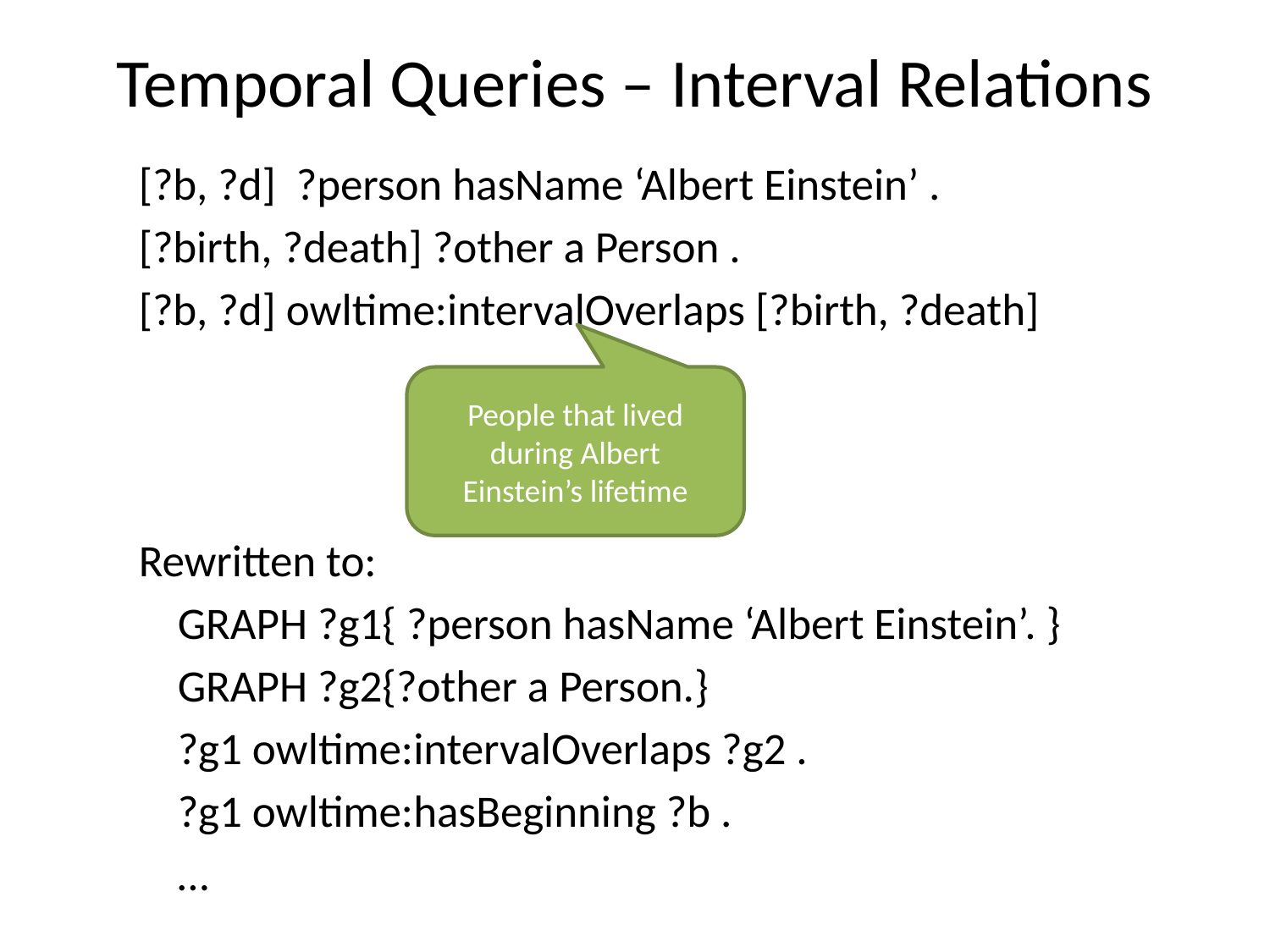

# Temporal Queries – Interval Relations
[?b, ?d]  ?person hasName ‘Albert Einstein’ .
[?birth, ?death] ?other a Person .
[?b, ?d] owltime:intervalOverlaps [?birth, ?death]

Rewritten to:
	GRAPH ?g1{ ?person hasName ‘Albert Einstein’. }
	GRAPH ?g2{?other a Person.}
	?g1 owltime:intervalOverlaps ?g2 .
	?g1 owltime:hasBeginning ?b .
	…
People that lived during Albert Einstein’s lifetime